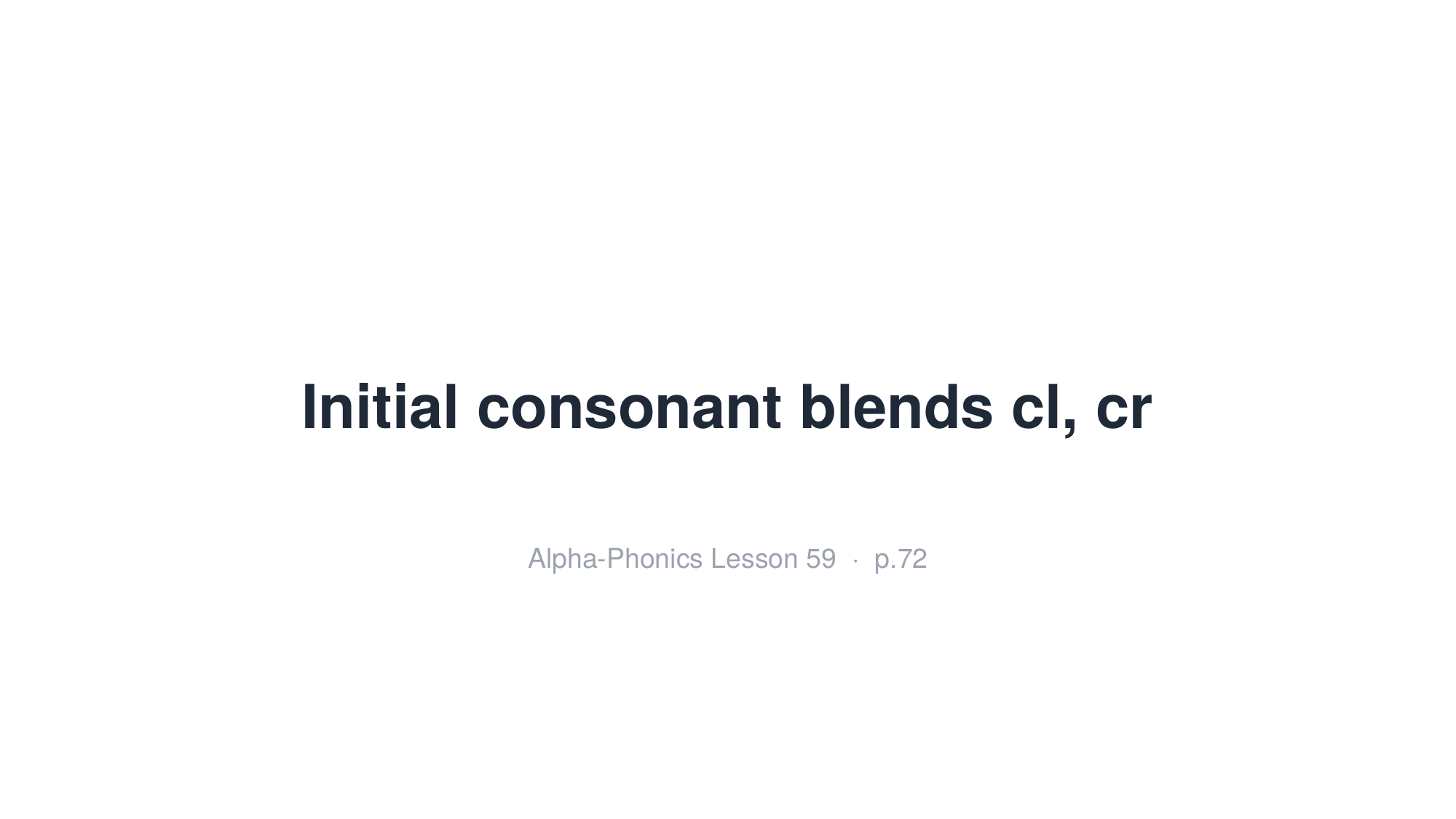

Initial consonant blends cl, cr
Alpha-Phonics Lesson 59  ·  p.72